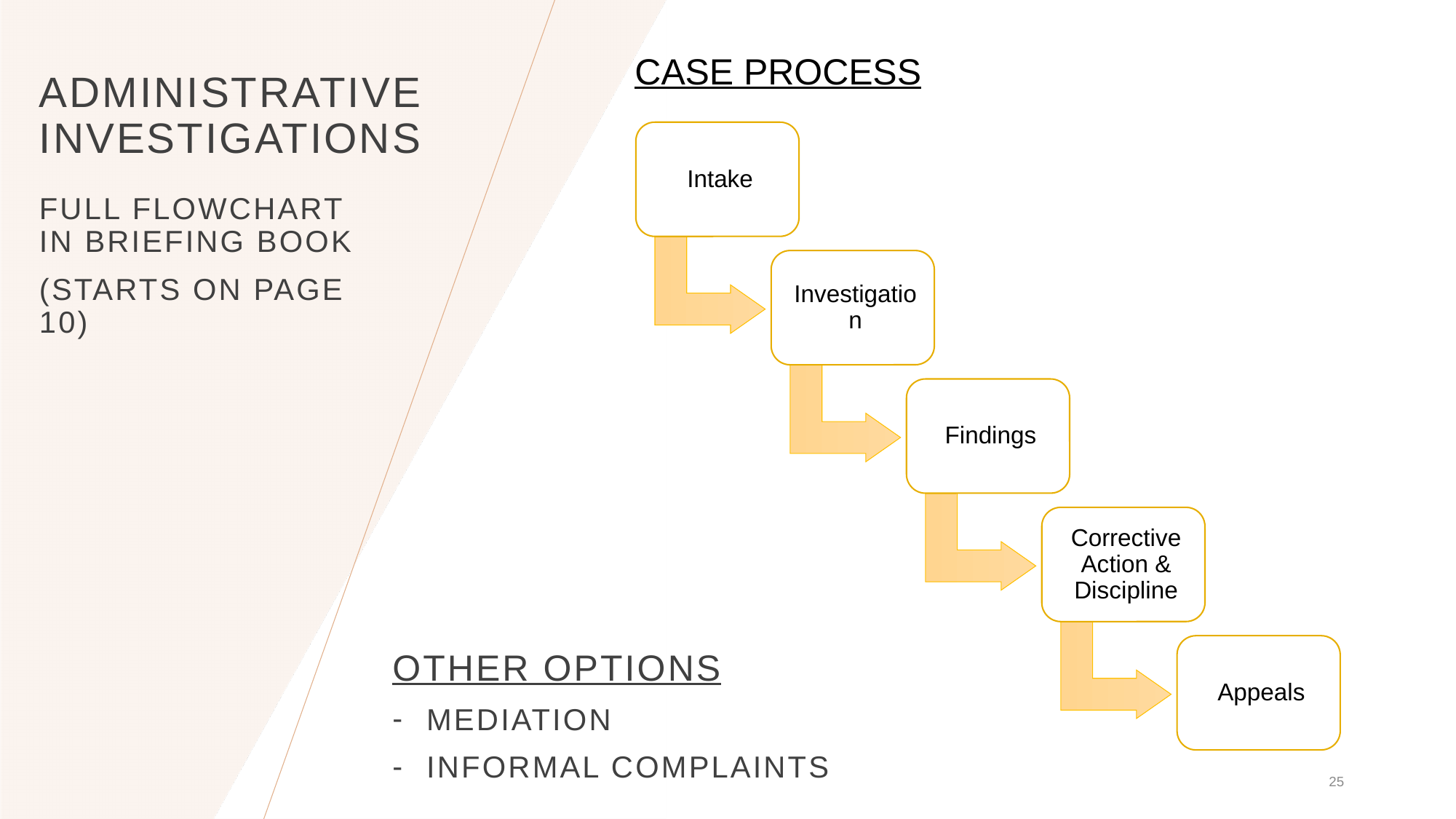

CASE PROCESS
# Administrative investigations
Intake
Investigation
Findings
Corrective Action & Discipline
Appeals
Full Flowchart in briefing book
(Starts on page 10)

Other Options
Mediation
Informal Complaints
25